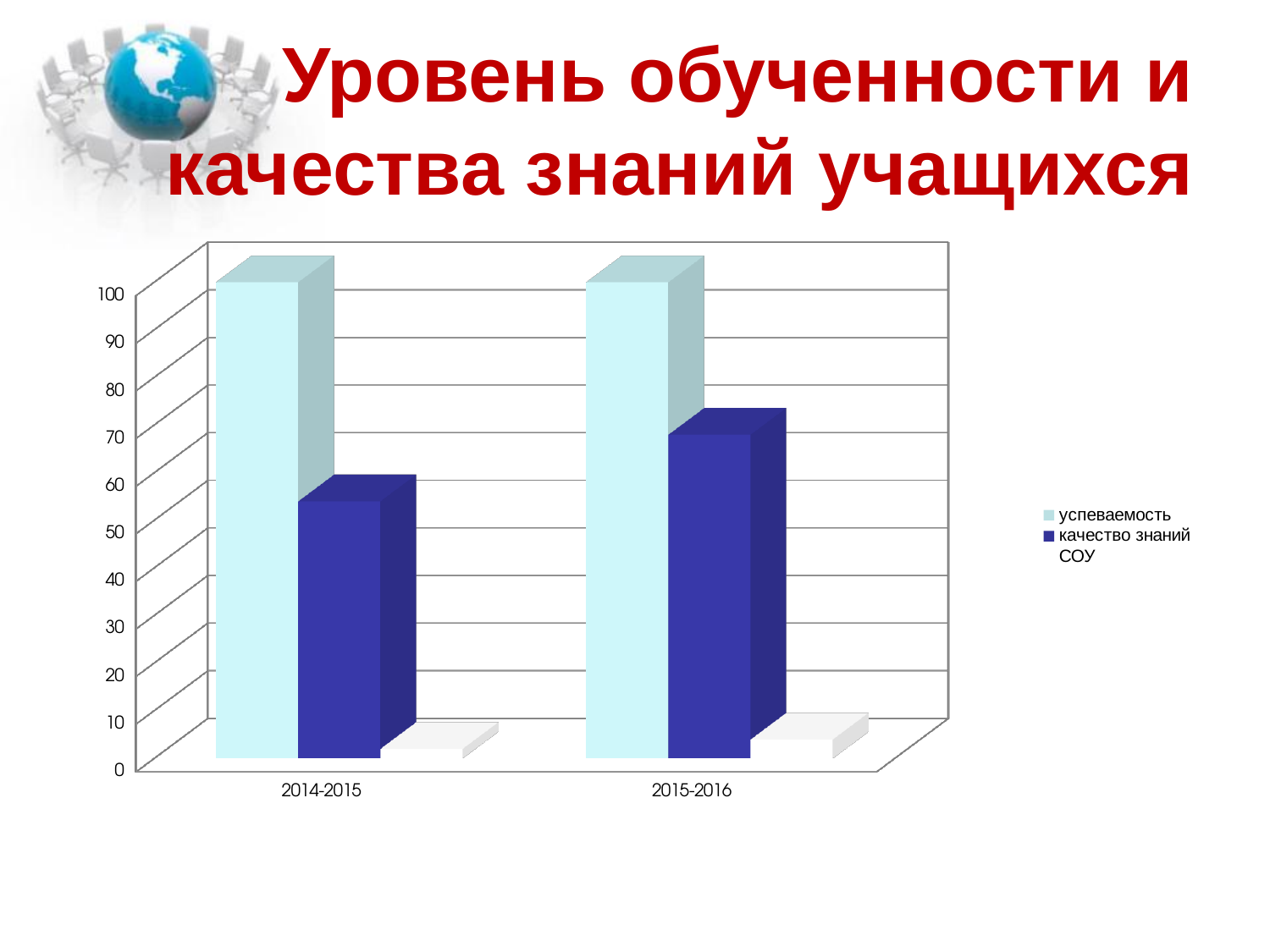

# Уровень обученности и качества знаний учащихся

[unsupported chart]